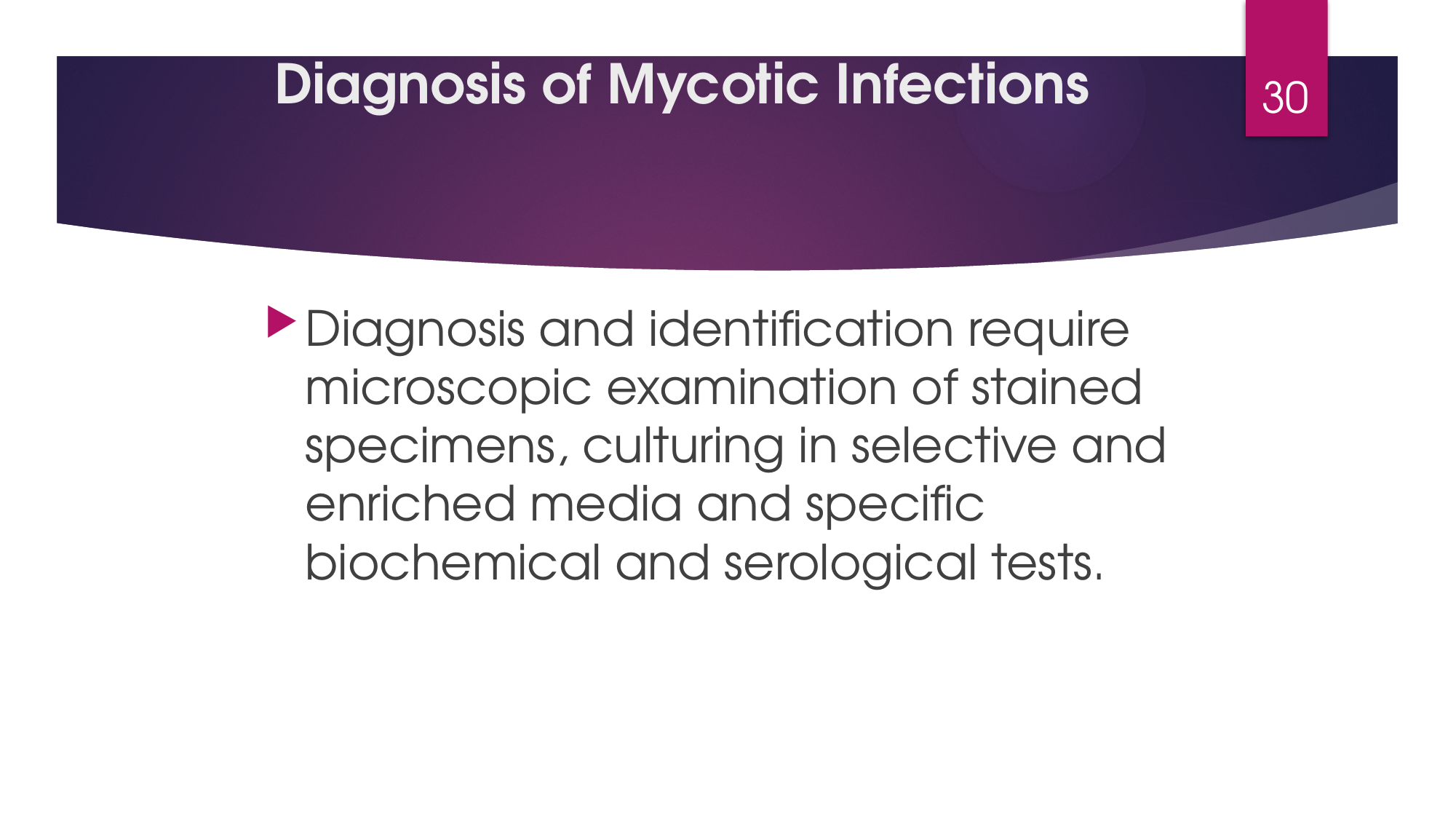

# Diagnosis of Mycotic Infections
30
Diagnosis and identification require microscopic examination of stained specimens, culturing in selective and enriched media and specific biochemical and serological tests.